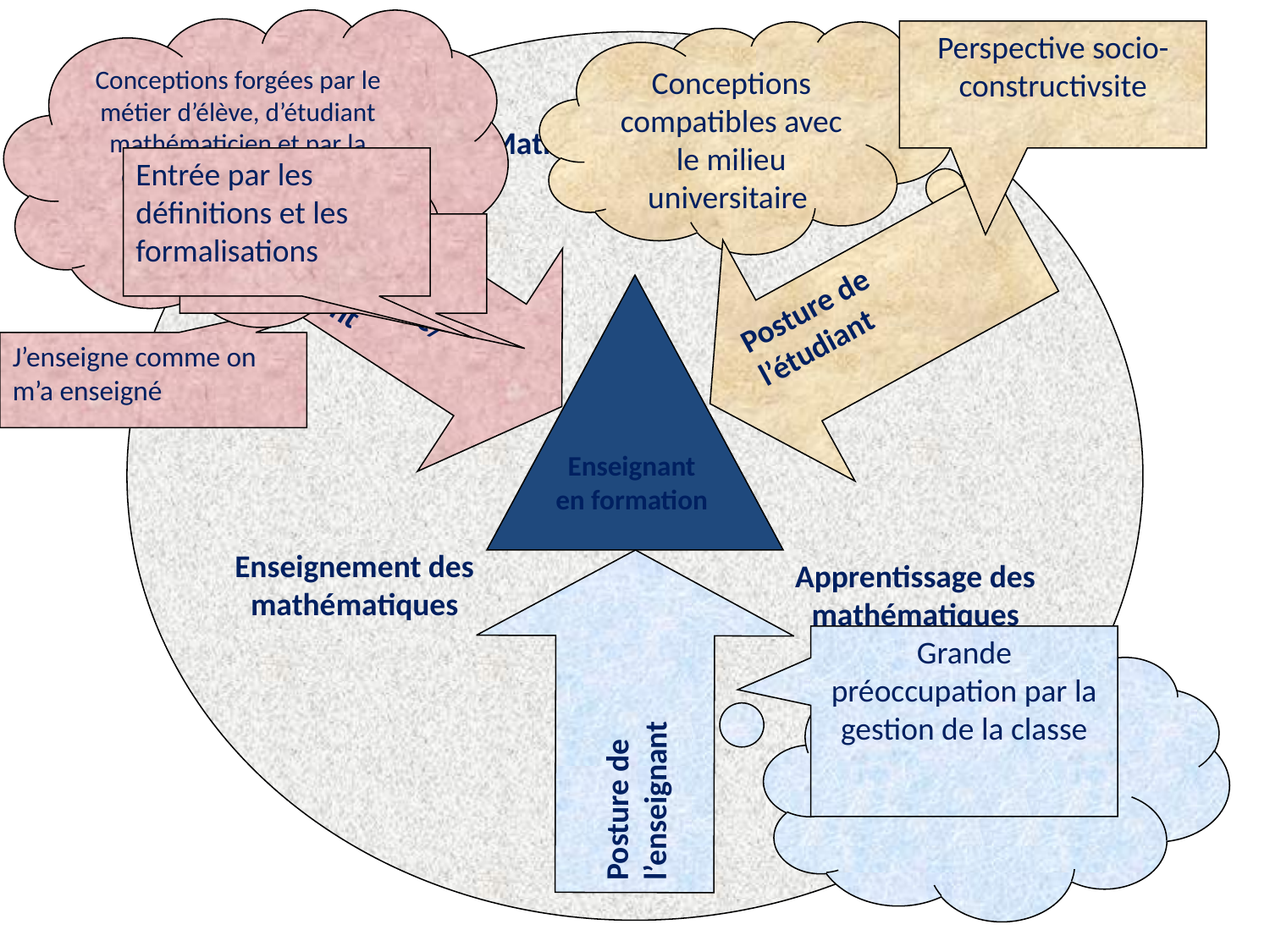

Conceptions forgées par le métier d’élève, d’étudiant mathématicien et par la culture dominante du milieu scolaire et académique
Conceptions compatibles avec le milieu universitaire
Perspective socio-constructivsite

Mathématiques
Enseignement des mathématiques
Apprentissage des mathématiques
Entrée par les définitions et les formalisations
Posture de
l’étudiant

Posture de
l’ancien élève/
étudiant
J’enseigne donc ils apprennent
Enseignant
en formation
J’enseigne comme on m’a enseigné
Posture de
l’enseignant
Grande préoccupation par la gestion de la classe
Conceptions forgées par la culture du milieu enseignant